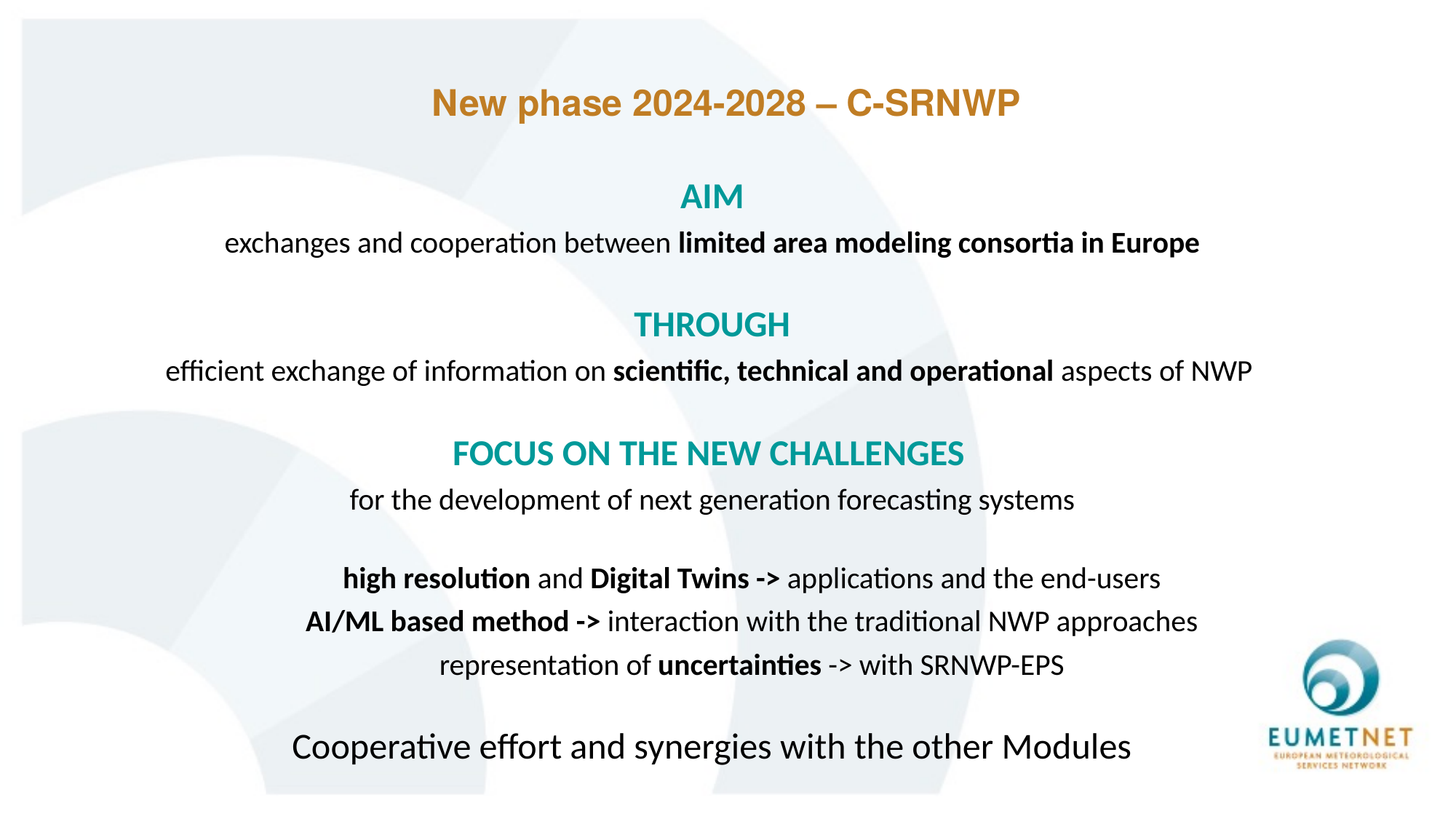

# New phase 2024-2028 – C-SRNWP
AIM
exchanges and cooperation between limited area modeling consortia in Europe

THROUGH
efficient exchange of information on scientific, technical and operational aspects of NWP

FOCUS ON THE NEW CHALLENGES
for the development of next generation forecasting systems

high resolution and Digital Twins -> applications and the end-users
AI/ML based method -> interaction with the traditional NWP approaches
representation of uncertainties -> with SRNWP-EPS

Cooperative effort and synergies with the other Modules